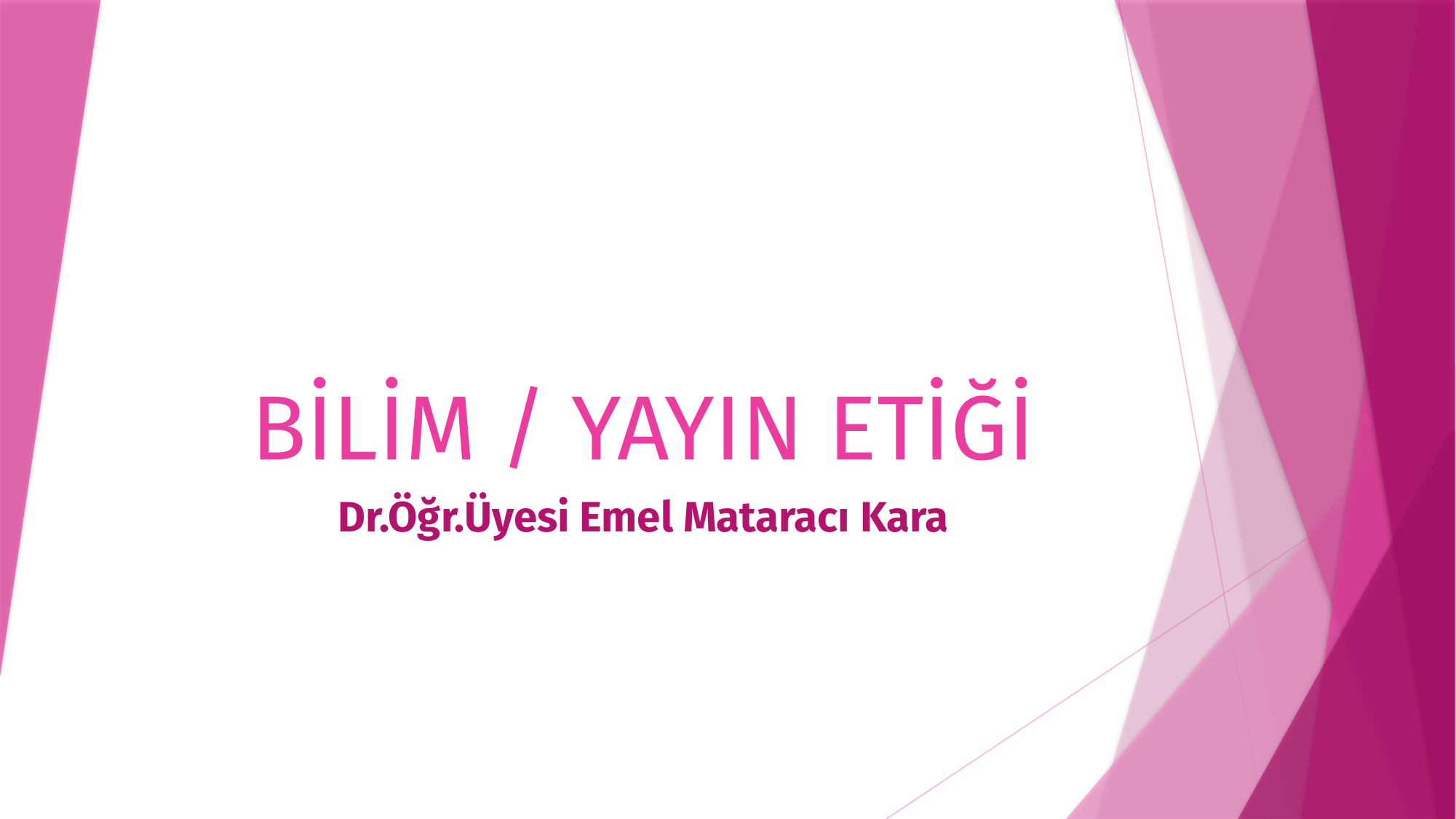

# BİLİM / YAYIN ETİĞİ
Dr.Öğr.Üyesi Emel Mataracı Kara